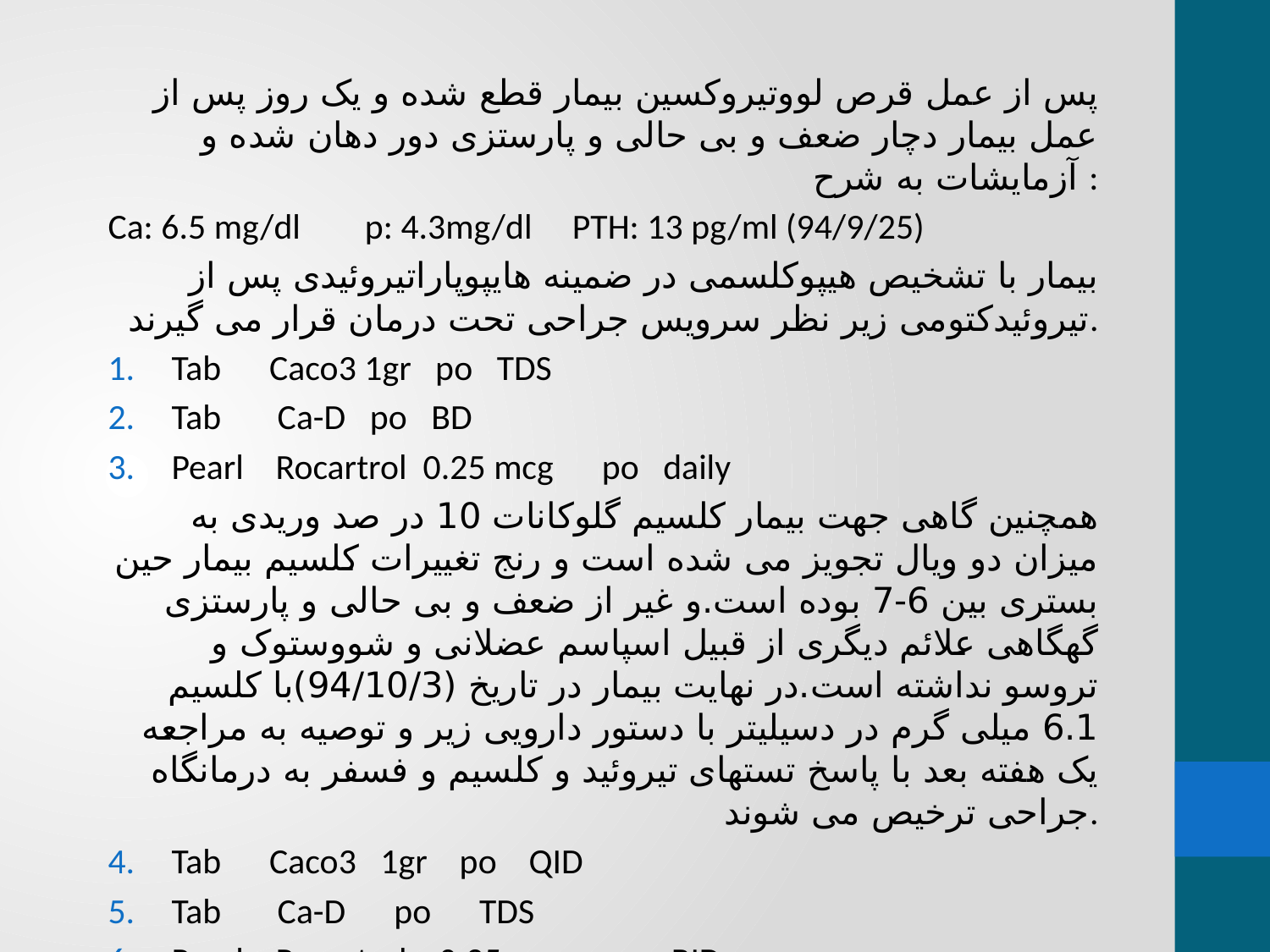

پس از عمل قرص لووتیروکسین بیمار قطع شده و یک روز پس از عمل بیمار دچار ضعف و بی حالی و پارستزی دور دهان شده و آزمایشات به شرح :
Ca: 6.5 mg/dl        p: 4.3mg/dl     PTH: 13 pg/ml (94/9/25)
بیمار با تشخیص هیپوکلسمی در ضمینه هایپوپاراتیروئیدی پس از تیروئیدکتومی زیر نظر سرویس جراحی تحت درمان قرار می گیرند.
Tab      Caco3 1gr   po   TDS
Tab       Ca-D   po   BD
Pearl    Rocartrol  0.25 mcg      po   daily
همچنین گاهی جهت بیمار کلسیم گلوکانات 10 در صد وریدی به میزان دو ویال تجویز می شده است و رنج تغییرات کلسیم بیمار حین بستری بین 6-7 بوده است.و غیر از ضعف و بی حالی و پارستزی گهگاهی علائم دیگری از قبیل اسپاسم عضلانی و شووستوک و تروسو نداشته است.در نهایت بیمار در تاریخ (94/10/3)با کلسیم 6.1 میلی گرم در دسیلیتر با دستور دارویی زیر و توصیه به مراجعه یک هفته بعد با پاسخ تستهای تیروئید و کلسیم و فسفر به درمانگاه جراحی ترخیص می شوند.
Tab      Caco3   1gr    po    QID
Tab       Ca-D      po      TDS
Pearl    Rocartrol    0.25 mcg     po   BID